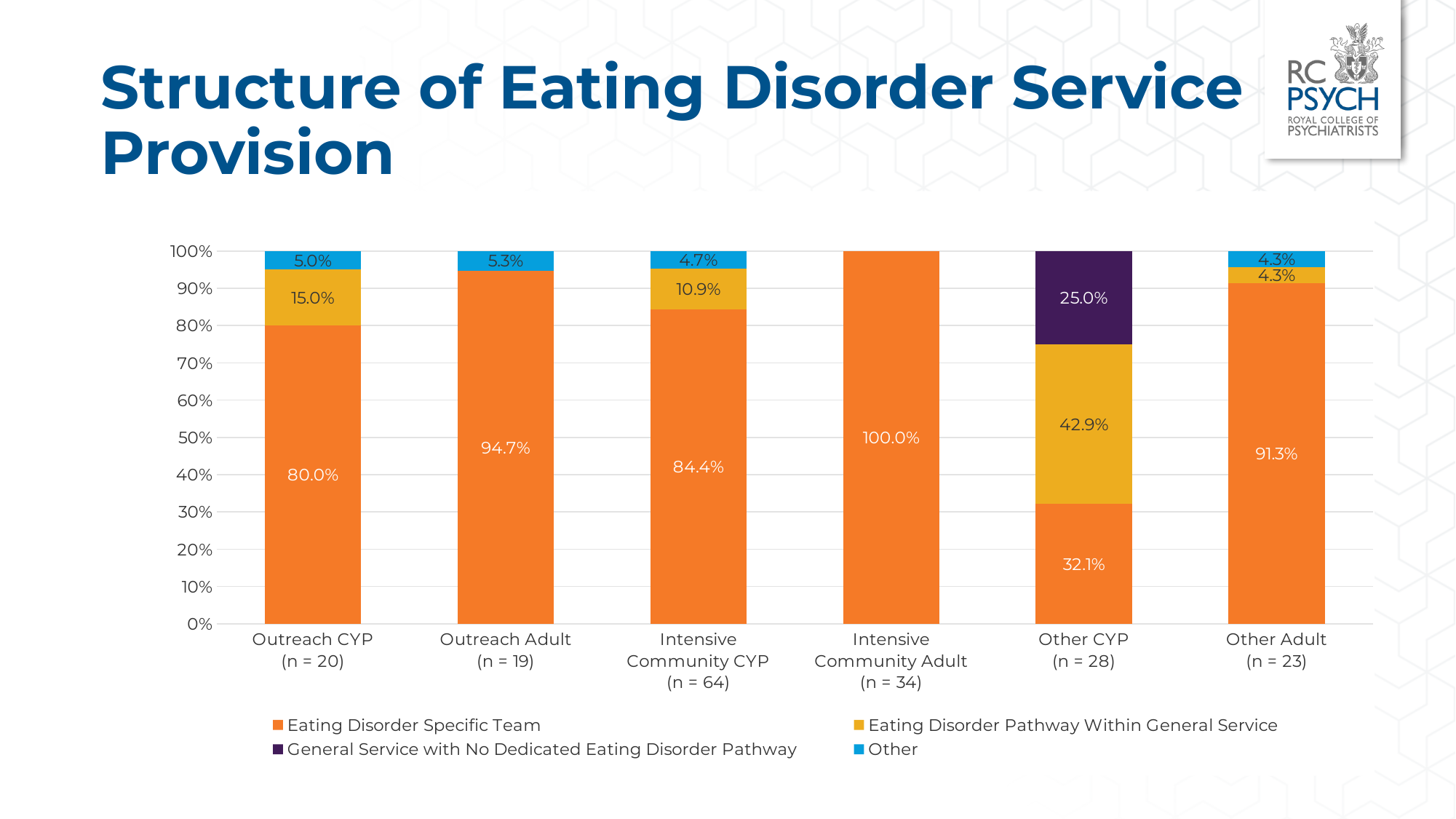

# Structure of Eating Disorder Service Provision

### Chart

| Category | Eating Disorder Specific Team | Eating Disorder Pathway Within General Service | General Service with No Dedicated Eating Disorder Pathway | Other |
|---|---|---|---|---|
| Outreach CYP
(n = 20) | 0.8 | 0.15 | 0.0 | 0.05 |
| Outreach Adult
(n = 19) | 0.947 | 0.0 | 0.0 | 0.053 |
| Intensive Community CYP
(n = 64) | 0.844 | 0.109 | 0.0 | 0.047 |
| Intensive Community Adult
(n = 34) | 1.0 | 0.0 | 0.0 | 0.0 |
| Other CYP
(n = 28) | 0.321 | 0.429 | 0.25 | 0.0 |
| Other Adult
(n = 23) | 0.913 | 0.043 | 0.0 | 0.043 |